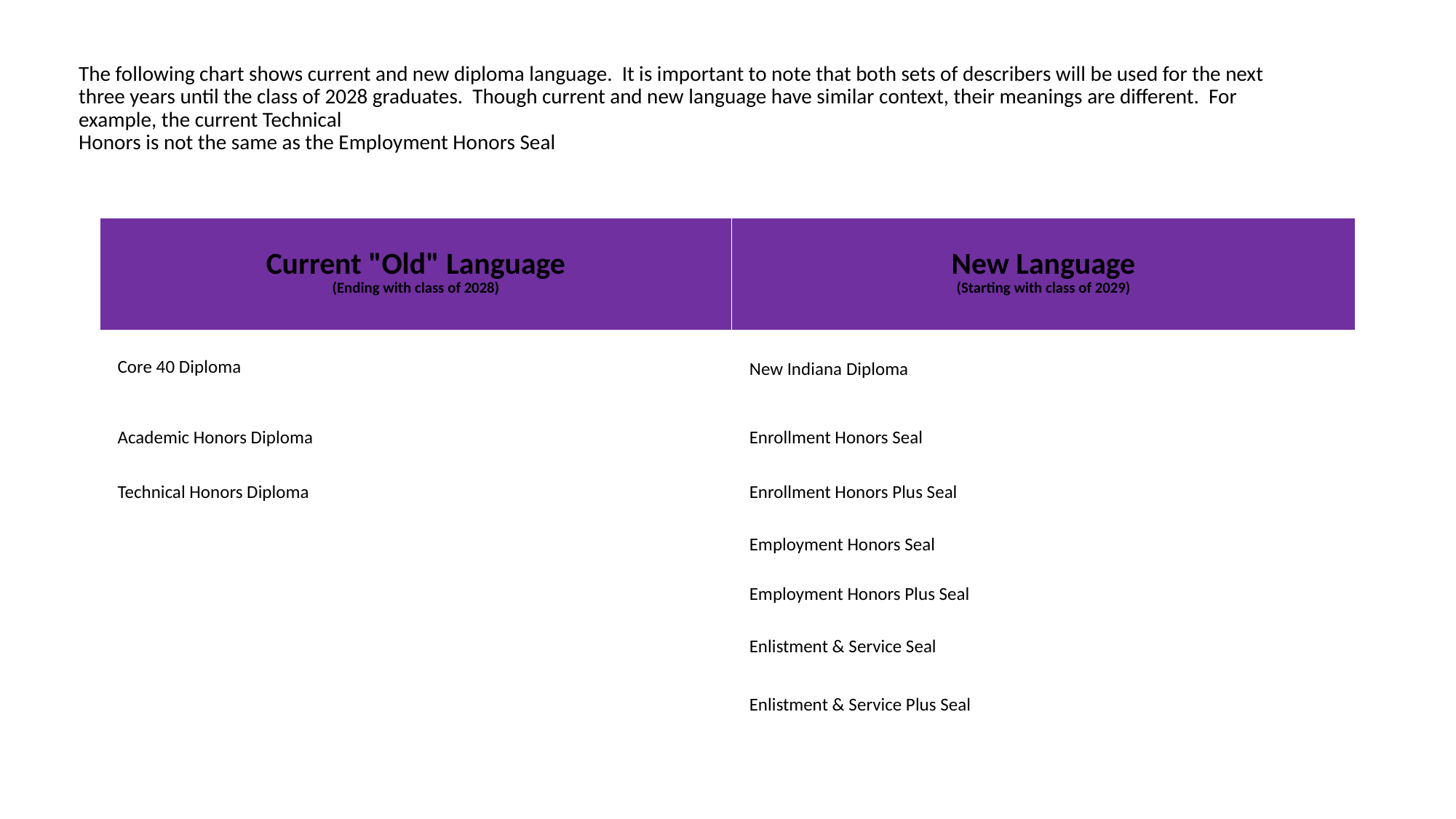

# The following chart shows current and new diploma language.  It is important to note that both sets of describers will be used for the next three years until the class of 2028 graduates.  Though current and new language have similar context, their meanings are different.  For example, the current Technical Honors is not the same as the Employment Honors Seal
| Current "Old" Language (Ending with class of 2028) | New Language (Starting with class of 2029) |
| --- | --- |
| Core 40 Diploma | New Indiana Diploma |
| Academic Honors Diploma | Enrollment Honors Seal |
| Technical Honors Diploma | Enrollment Honors Plus Seal |
|  | Employment Honors Seal |
|  | Employment Honors Plus Seal |
|  | Enlistment & Service Seal |
|  | Enlistment & Service Plus Seal |